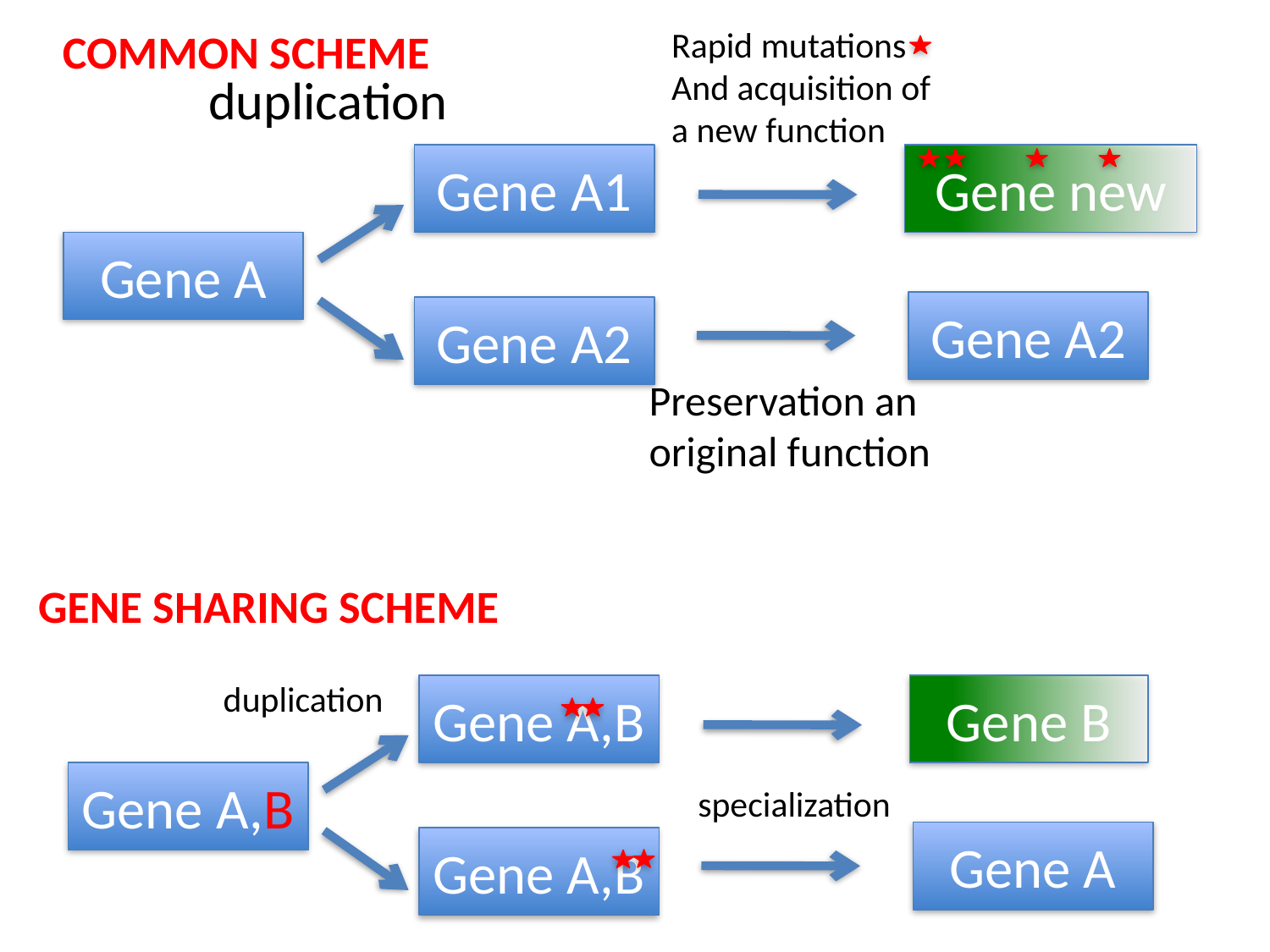

COMMON SCHEME
Rapid mutations
And acquisition of
a new function

duplication
Gene A1
Gene new

Gene A
Gene A2
Gene A2
Preservation an
original function
GENE SHARING SCHEME
duplication
Gene A,B
Gene B

Gene A,B
specialization
Gene A
Gene A,B